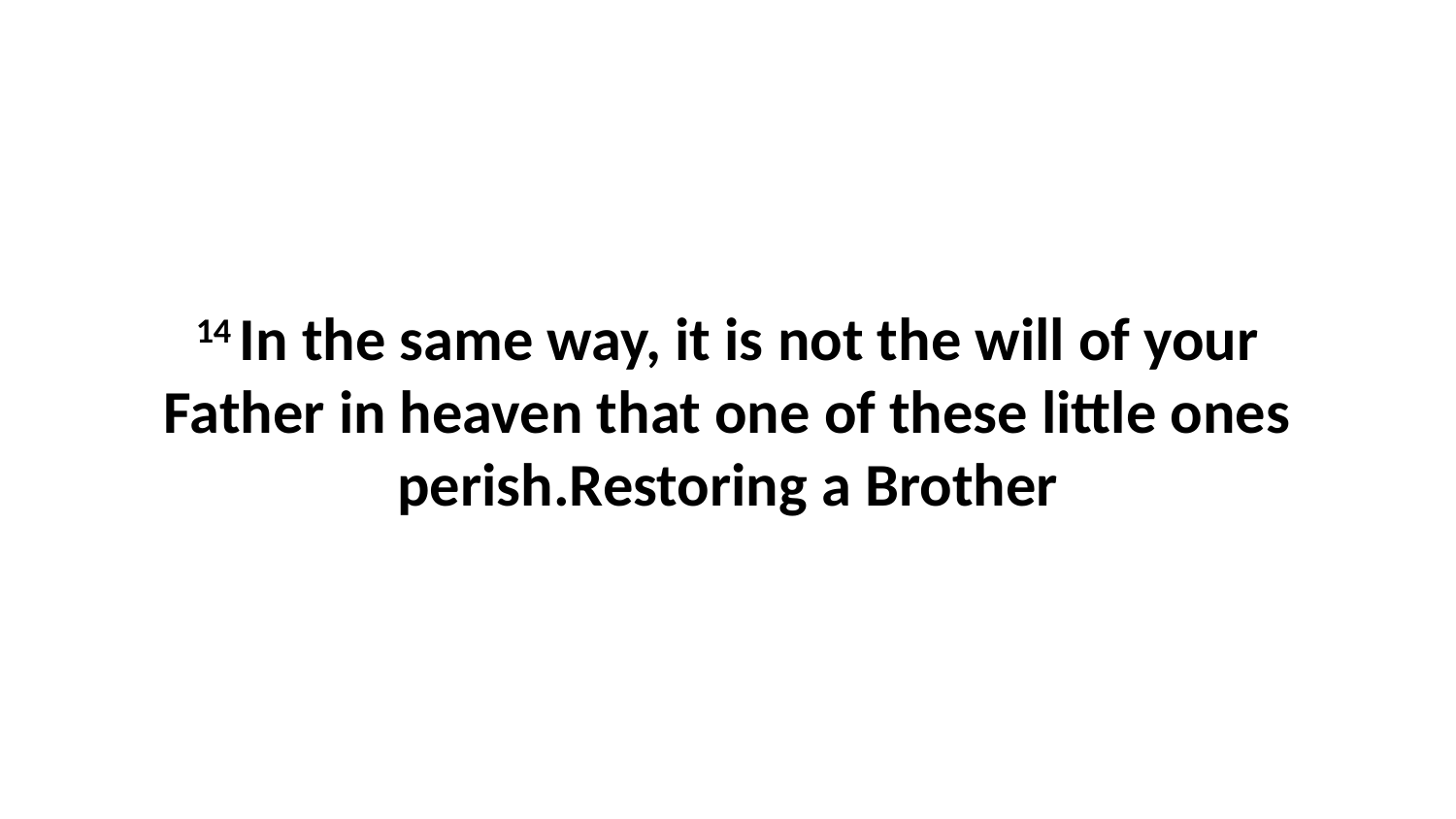

14 In the same way, it is not the will of your Father in heaven that one of these little ones perish.Restoring a Brother